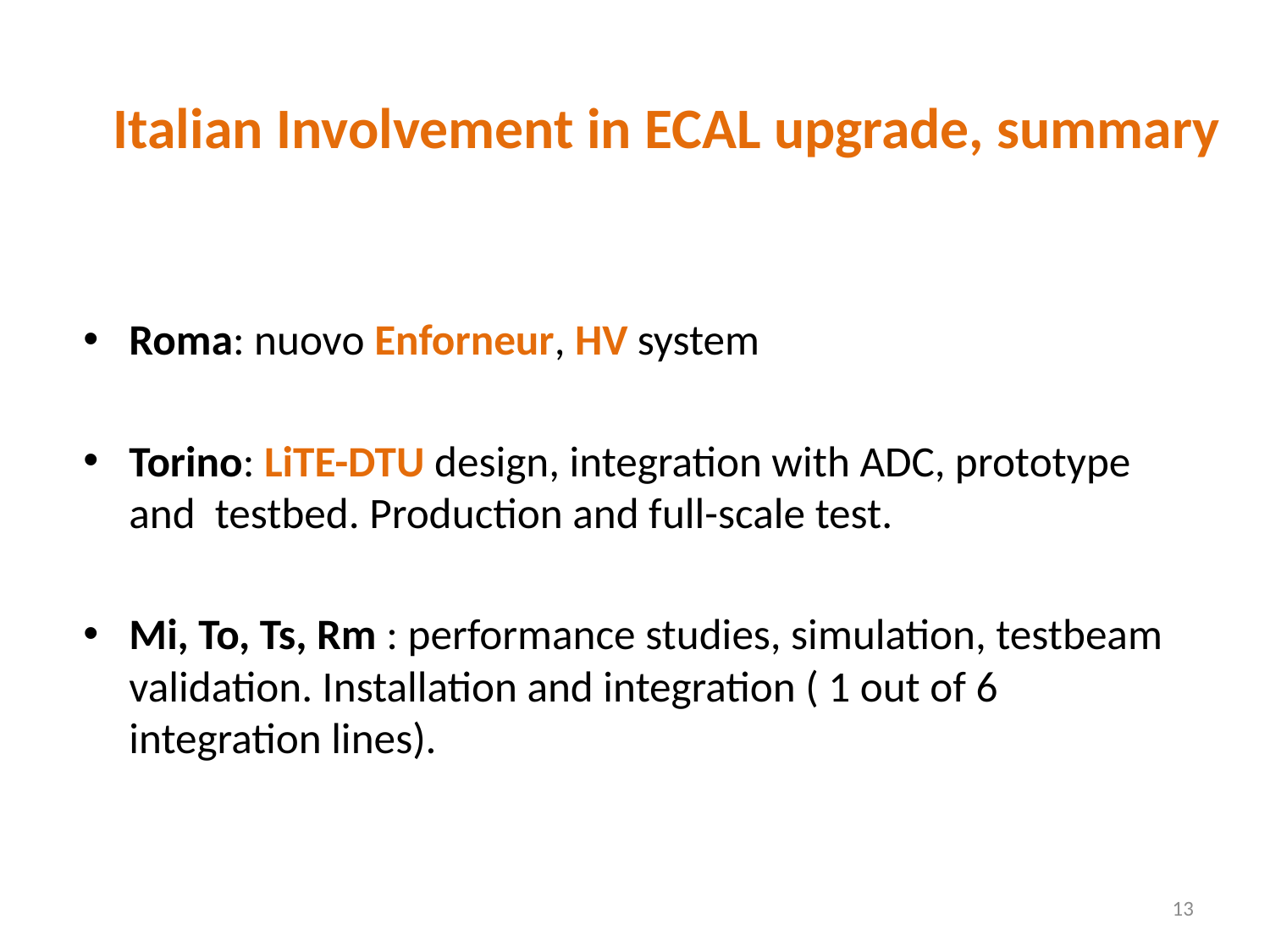

Italian Involvement in ECAL upgrade, summary
Roma: nuovo Enforneur, HV system

Torino: LiTE-DTU design, integration with ADC, prototype and  testbed. Production and full-scale test.

Mi, To, Ts, Rm : performance studies, simulation, testbeam validation. Installation and integration ( 1 out of 6 integration lines).

13